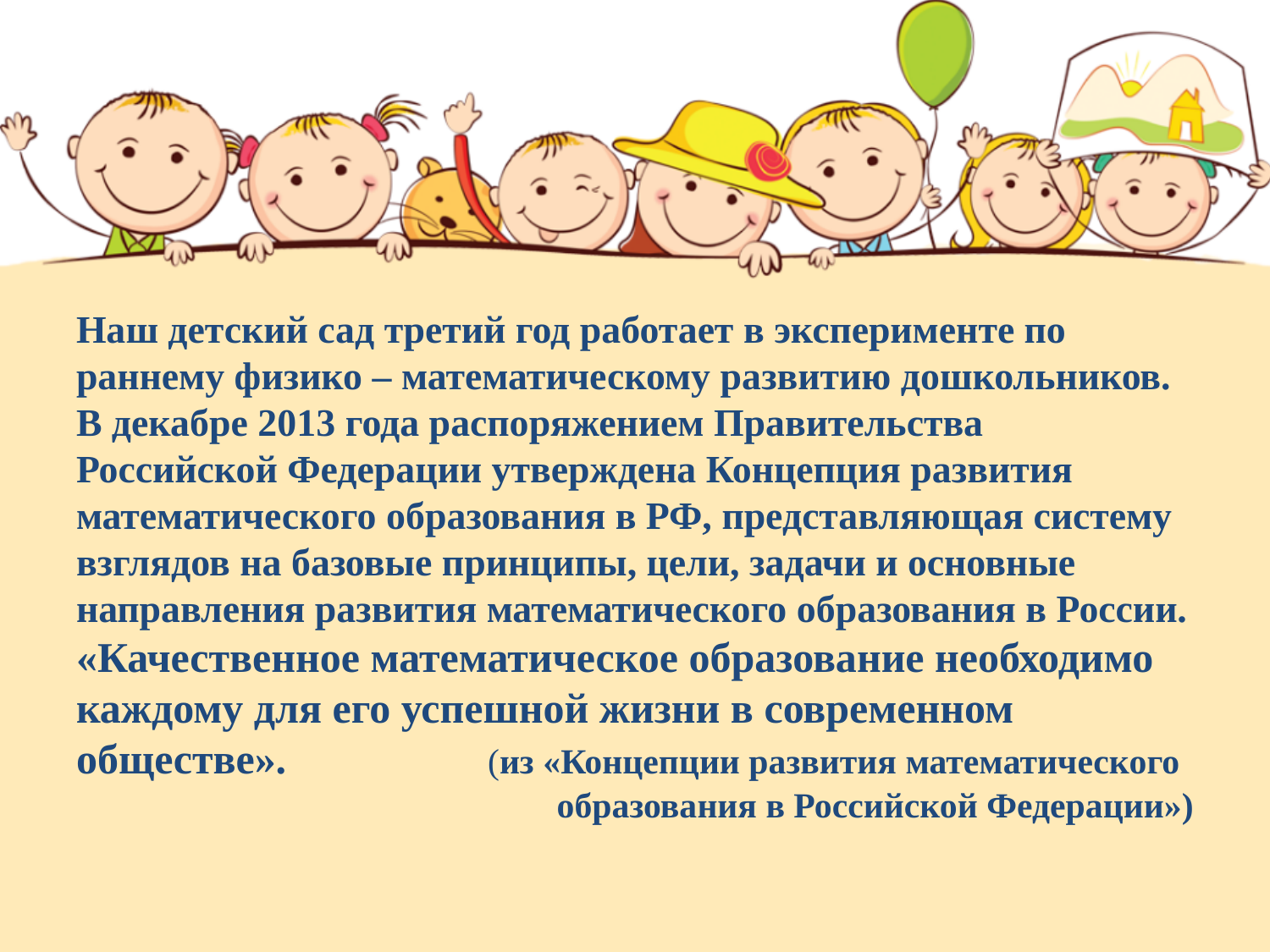

#

Наш детский сад третий год работает в эксперименте по раннему физико – математическому развитию дошкольников.
В декабре 2013 года распоряжением Правительства Российской Федерации утверждена Концепция развития математического образования в РФ, представляющая систему взглядов на базовые принципы, цели, задачи и основные направления развития математического образования в России.
«Качественное математическое образование необходимо каждому для его успешной жизни в современном обществе».                   (из «Концепции развития математического
образования в Российской Федерации»)